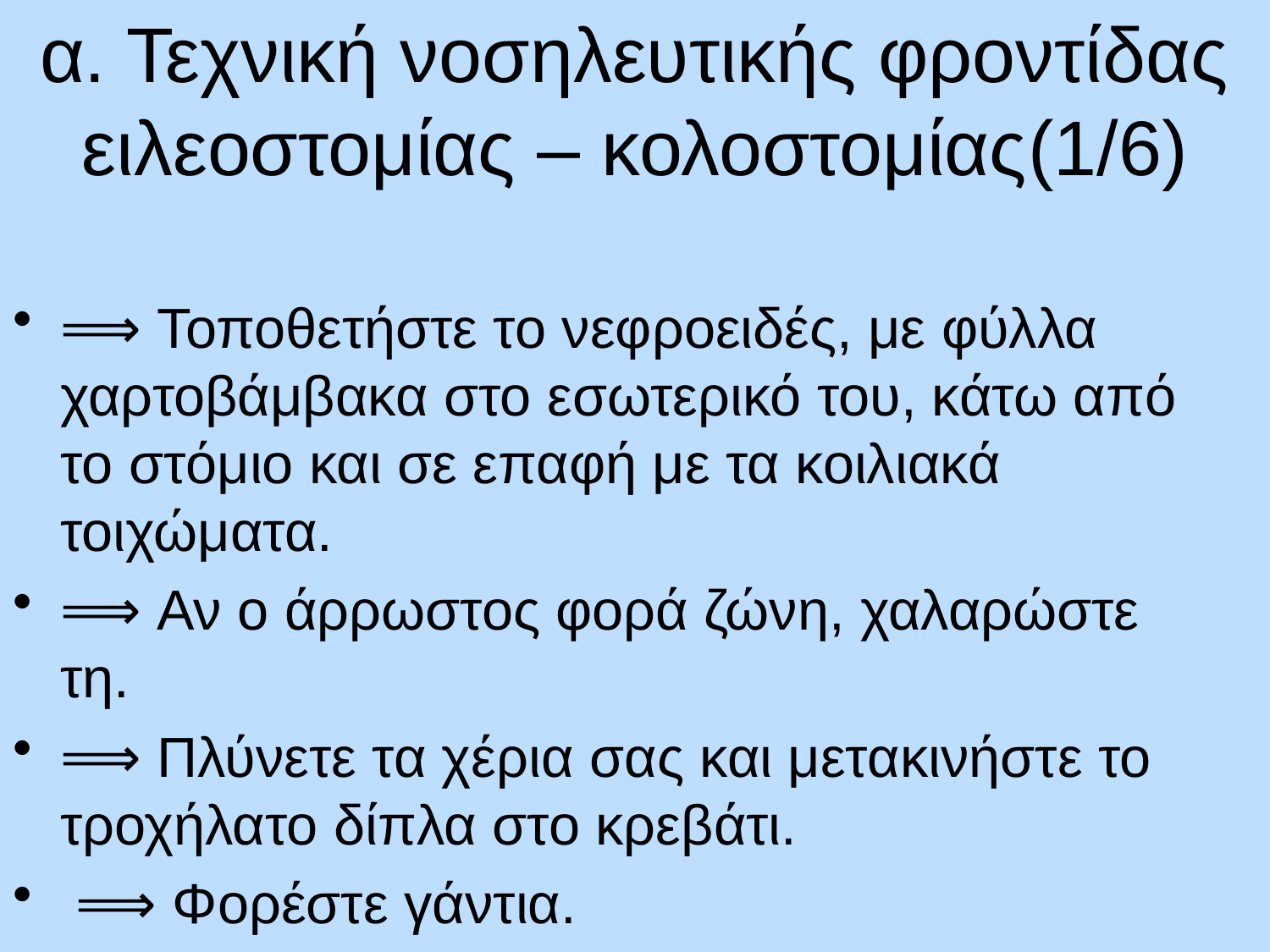

# α. Τεχνική νοσηλευτικής φροντίδας ειλεοστομίας – κολοστομίας(1/6)
⟹ Τοποθετήστε το νεφροειδές, με φύλλα χαρτοβάμβακα στο εσωτερικό του, κάτω από το στόμιο και σε επαφή με τα κοιλιακά τοιχώματα.
⟹ Αν ο άρρωστος φορά ζώνη, χαλαρώστε τη.
⟹ Πλύνετε τα χέρια σας και μετακινήστε το τροχήλατο δίπλα στο κρεβάτι.
 ⟹ Φορέστε γάντια.